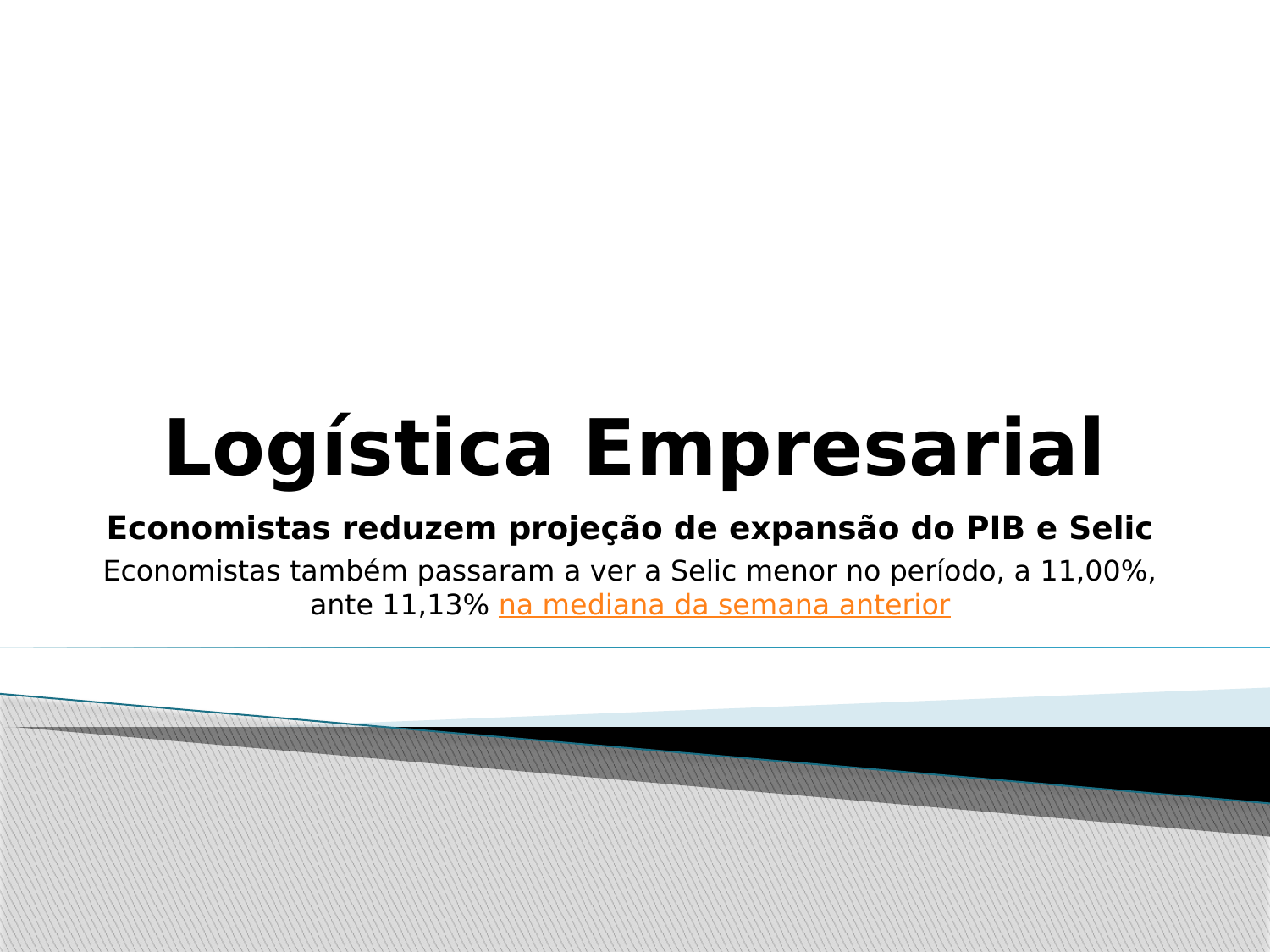

# Logística Empresarial
Economistas reduzem projeção de expansão do PIB e Selic
Economistas também passaram a ver a Selic menor no período, a 11,00%, ante 11,13% na mediana da semana anterior